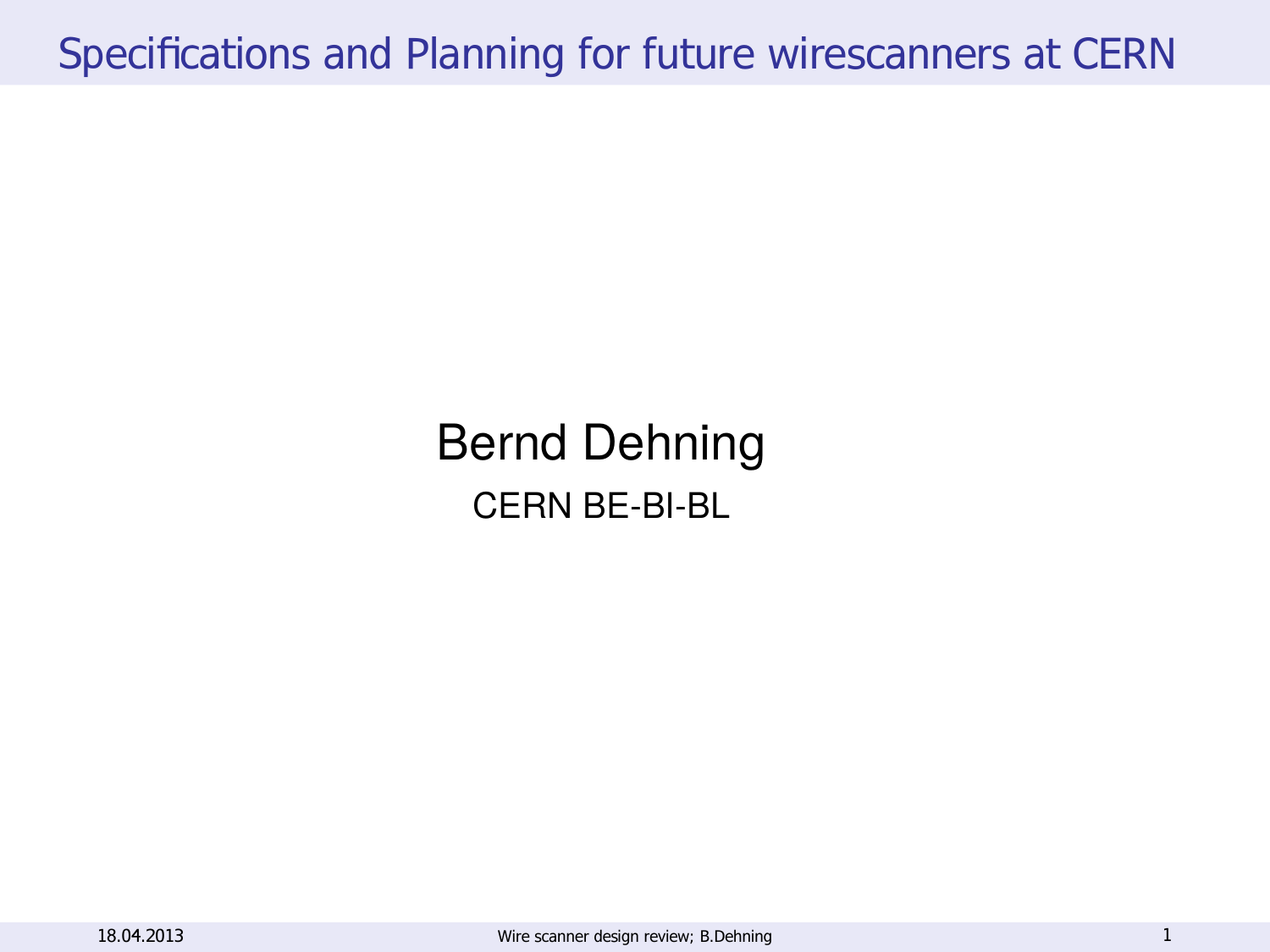

# Specifications and Planning for future wirescanners at CERN
Bernd Dehning
CERN BE-BI-BL
1
18.04.2013
Wire scanner design review; B.Dehning